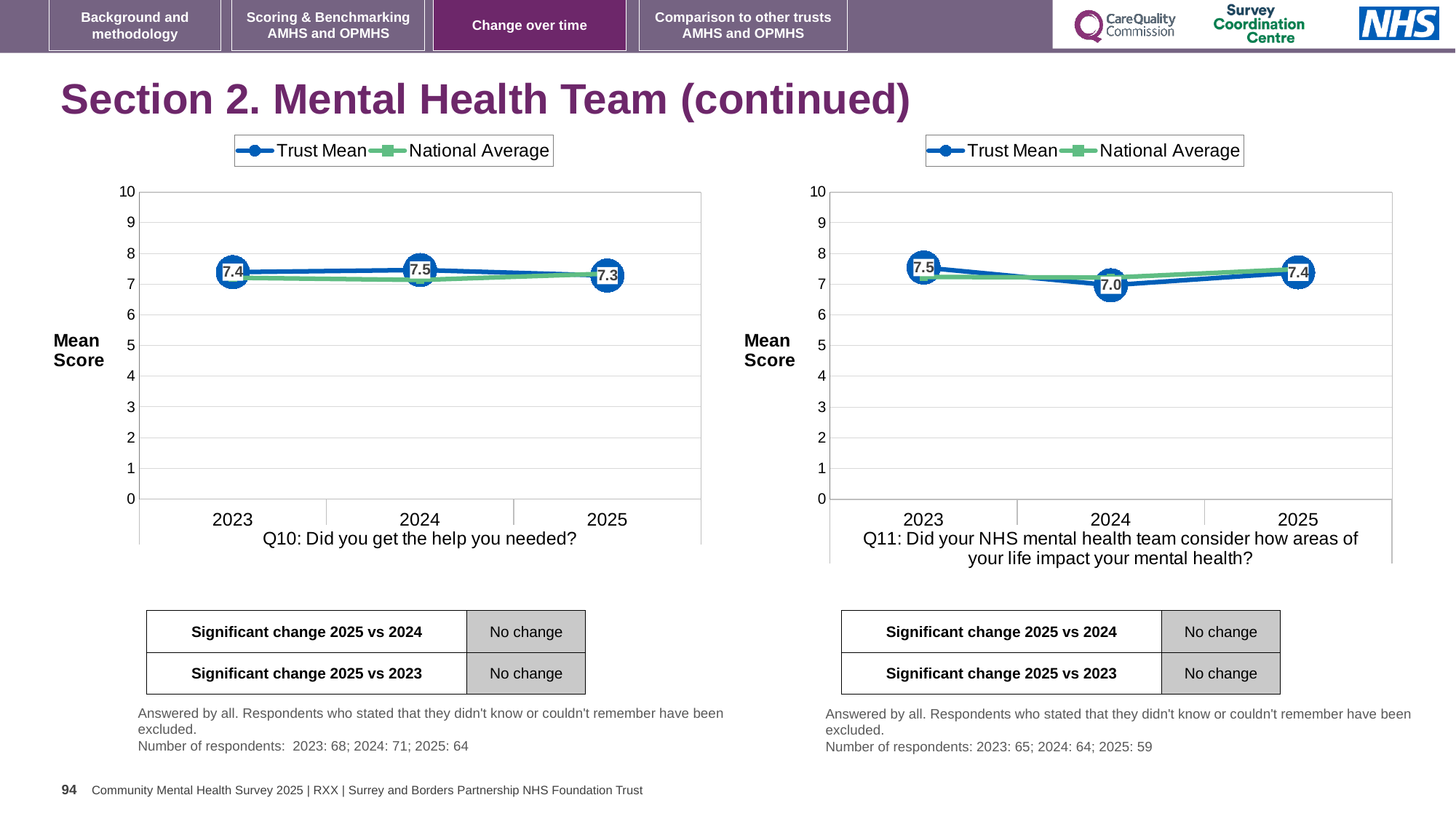

# Section 2. Mental Health Team (continued)

### Chart

| Category | Trust Mean | National Average |
|---|---|---|
| 2023 | 7.543701800642914 | 7.236260429583231 |
| 2024 | 6.965178235159073 | 7.213851569380883 |
| 2025 | 7.385898603727925 | 7.492291984015789 |

### Chart

| Category | Trust Mean | National Average |
|---|---|---|
| 2023 | 7.390332400094205 | 7.20603555757856 |
| 2024 | 7.459139866443262 | 7.134950740514469 |
| 2025 | 7.278974410893721 | 7.341429503873022 |
| Significant change 2025 vs 2024 | No change |
| --- | --- |
| Significant change 2025 vs 2023 | No change |
| Significant change 2025 vs 2024 | No change |
| --- | --- |
| Significant change 2025 vs 2023 | No change |
Answered by all. Respondents who stated that they didn't know or couldn't remember have been excluded.
Number of respondents:  2023: 68; 2024: 71; 2025: 64
Answered by all. Respondents who stated that they didn't know or couldn't remember have been excluded.
Number of respondents: 2023: 65; 2024: 64; 2025: 59
94